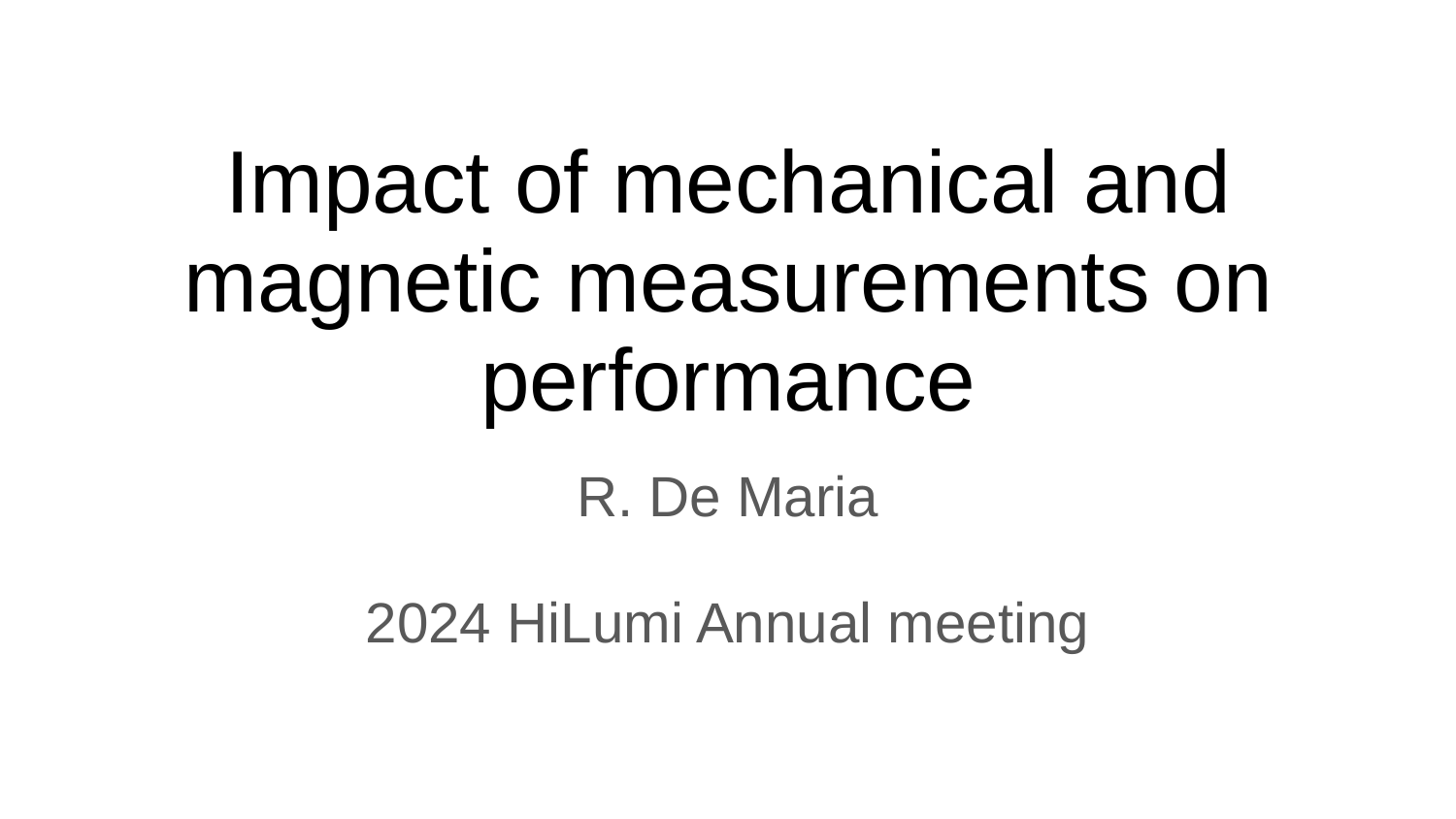

# Impact of mechanical and magnetic measurements on performance
R. De Maria

2024 HiLumi Annual meeting